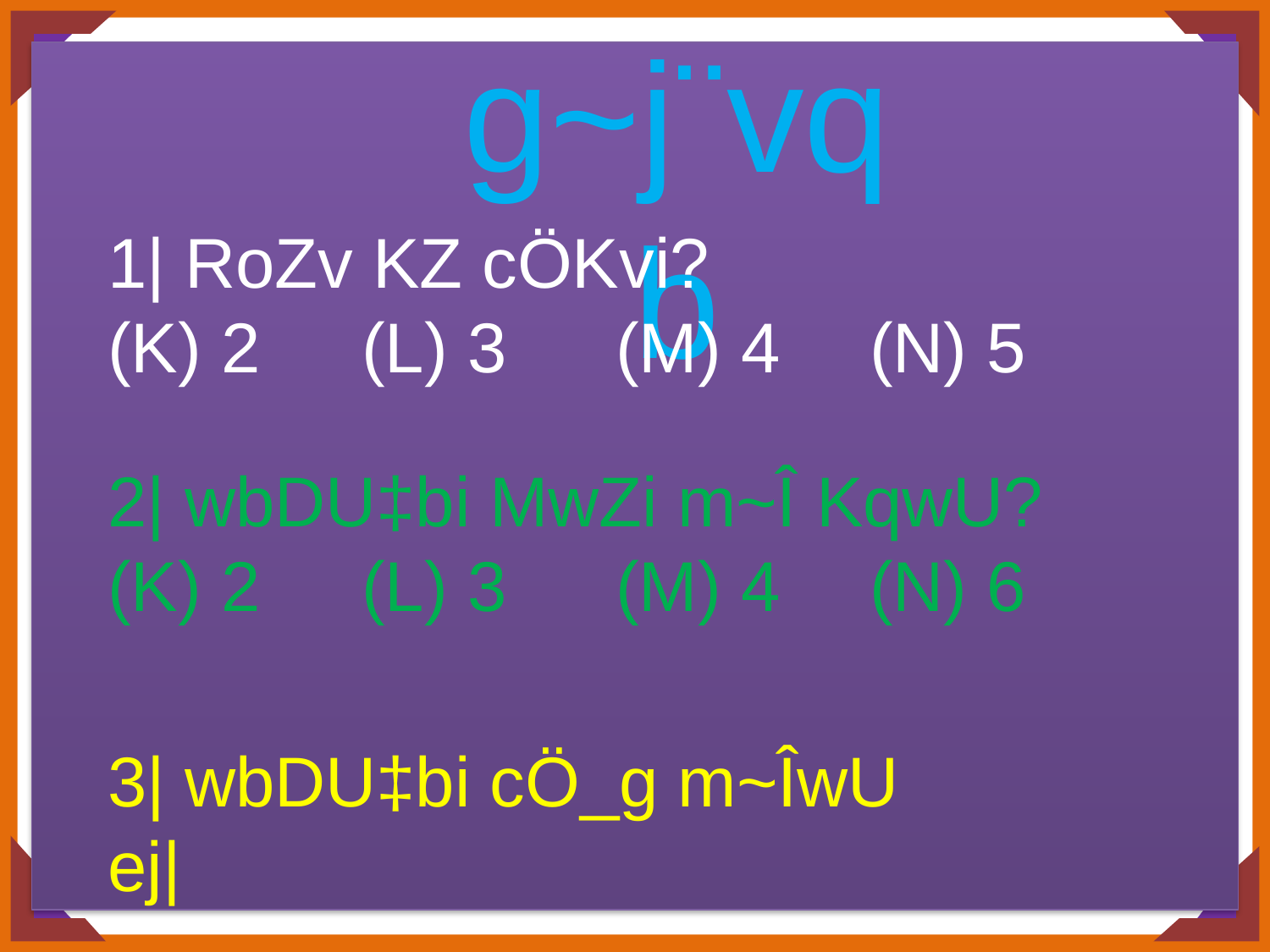

g~j¨vqb

1| RoZv KZ cÖKvi?
(K) 2	(L) 3	(M) 4	(N) 5

2| wbDU‡bi MwZi m~Î KqwU?
(K) 2	(L) 3	(M) 4	(N) 6

3| wbDU‡bi cÖ_g m~ÎwU ej|